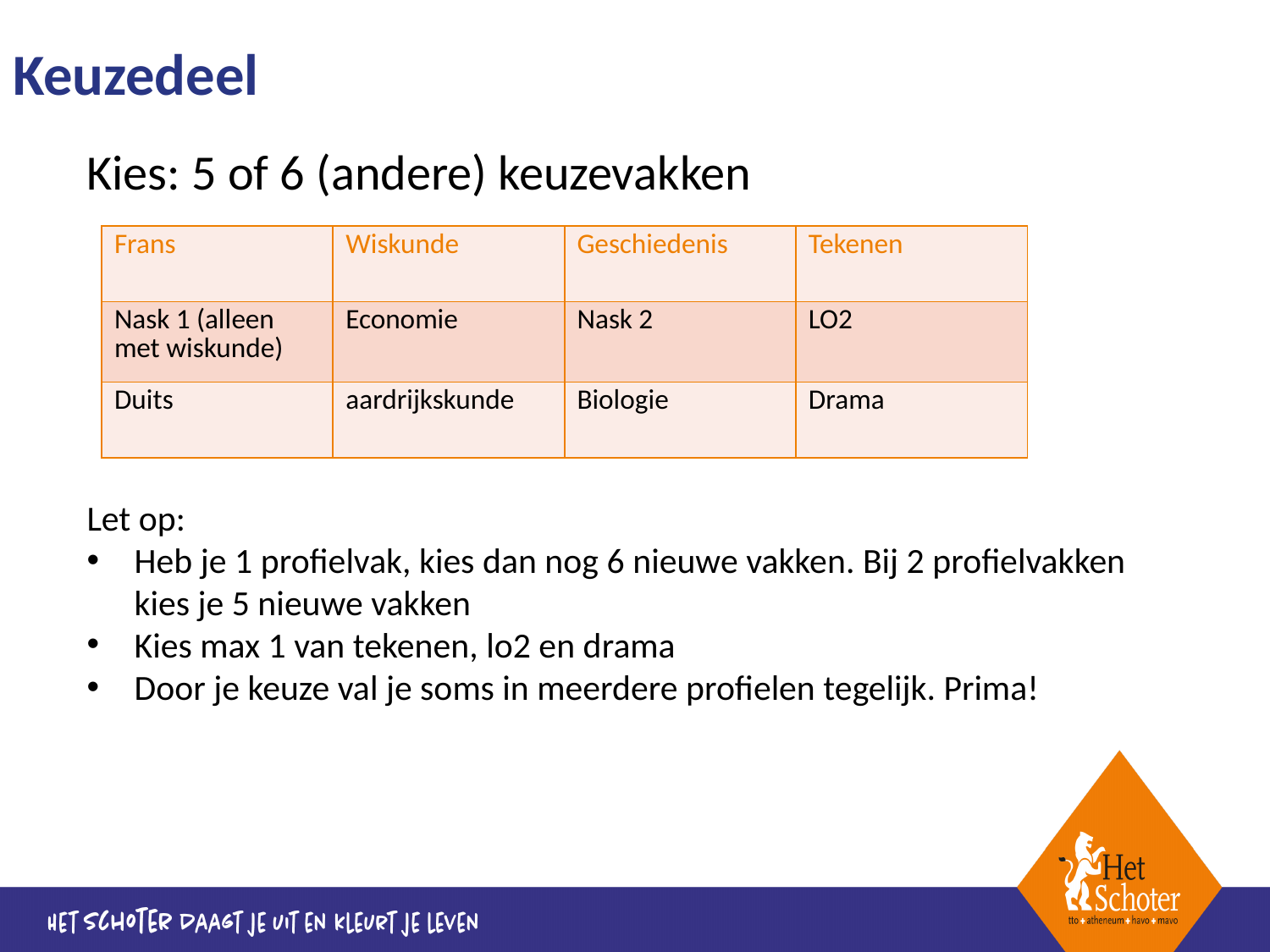

# Keuzedeel
Kies: 5 of 6 (andere) keuzevakken

Let op:
Heb je 1 profielvak, kies dan nog 6 nieuwe vakken. Bij 2 profielvakken kies je 5 nieuwe vakken
Kies max 1 van tekenen, lo2 en drama
Door je keuze val je soms in meerdere profielen tegelijk. Prima!

| Frans | Wiskunde | Geschiedenis | Tekenen |
| --- | --- | --- | --- |
| Nask 1 (alleen met wiskunde) | Economie | Nask 2 | LO2 |
| Duits | aardrijkskunde | Biologie | Drama |